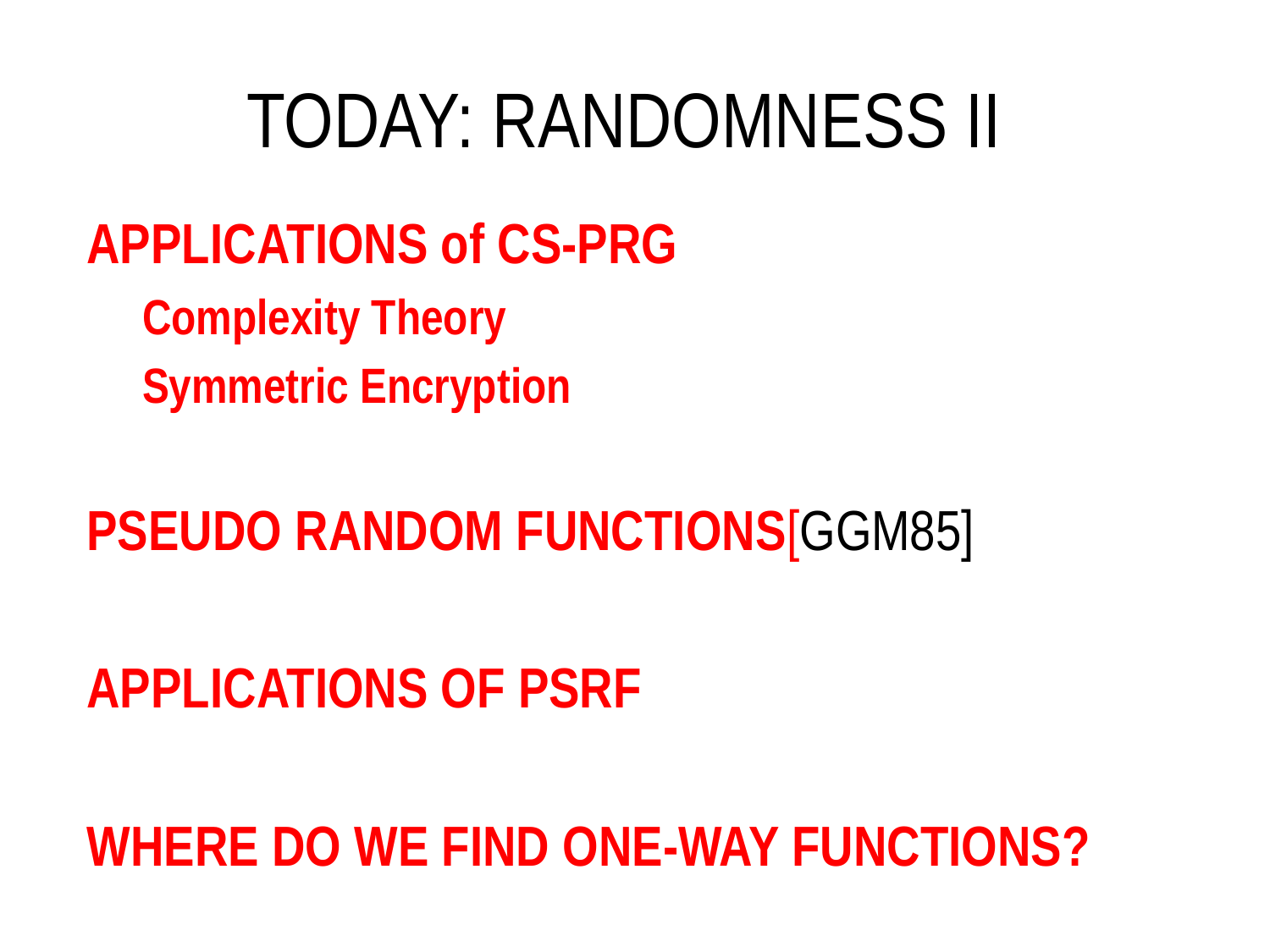

# TODAY: RANDOMNESS II
APPLICATIONS of CS-PRG
Complexity Theory
Symmetric Encryption

PSEUDO RANDOM FUNCTIONS[GGM85]

APPLICATIONS OF PSRF

WHERE DO WE FIND ONE-WAY FUNCTIONS?